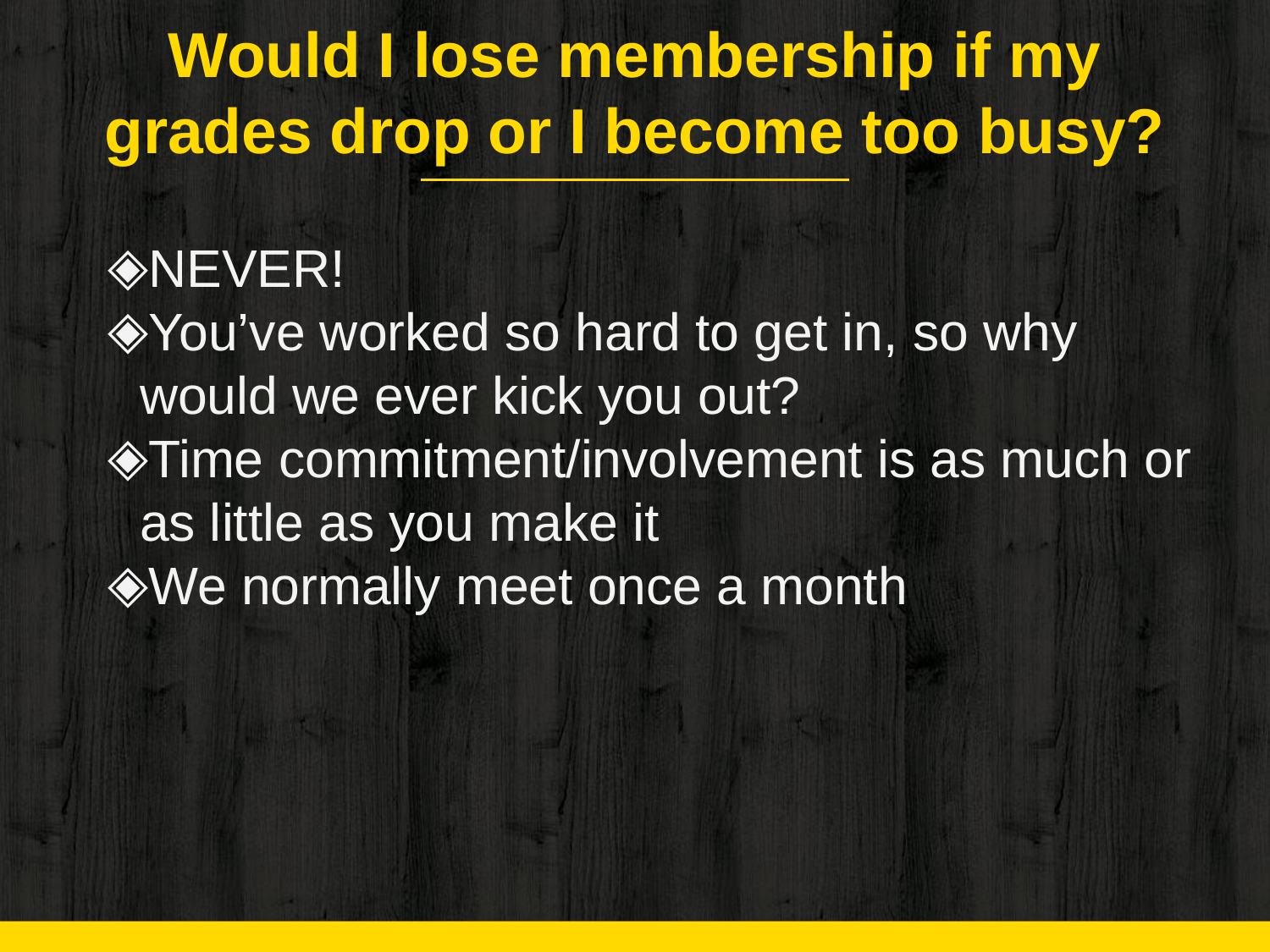

# Would I lose membership if my grades drop or I become too busy?

NEVER!
You’ve worked so hard to get in, so why would we ever kick you out?
Time commitment/involvement is as much or as little as you make it
We normally meet once a month